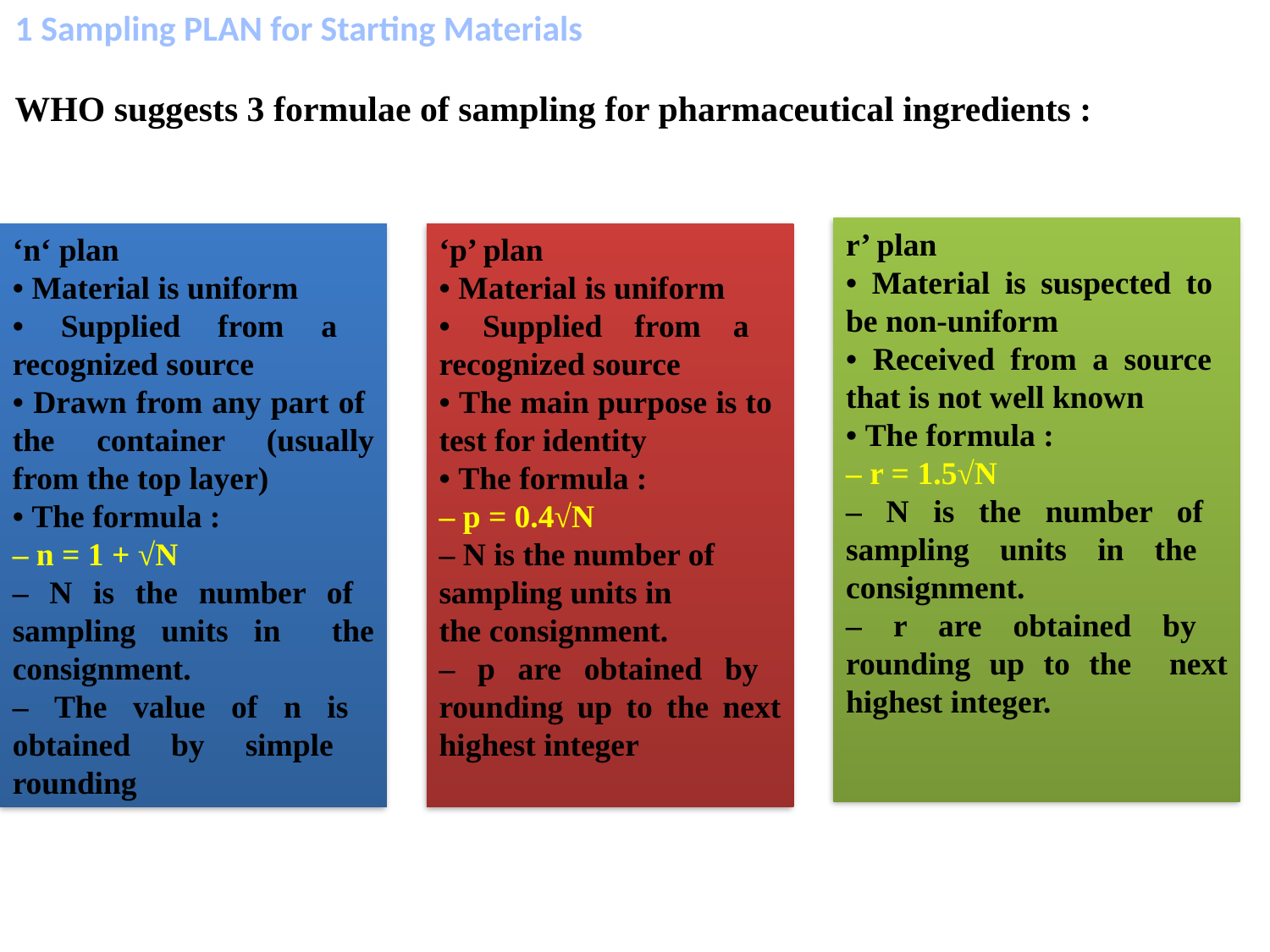

1 Sampling PLAN for Starting Materials

WHO suggests 3 formulae of sampling for pharmaceutical ingredients :
r’ plan
• Material is suspected to  be non-uniform
• Received from a source  that is not well known
• The formula :
– r = 1.5√N
– N is the number of  sampling units in the  consignment.
– r are obtained by  rounding up to the  next highest integer.

‘n‘ plan
• Material is uniform
• Supplied from a  recognized source
• Drawn from any part of  the container (usually from the top layer)
• The formula :
– n = 1 + √N
– N is the number of  sampling units in  the consignment.
– The value of n is  obtained by simple  rounding
‘p’ plan
• Material is uniform
• Supplied from a  recognized source
• The main purpose is to  test for identity
• The formula :
– p = 0.4√N
– N is the number of
sampling units in
the consignment.
– p are obtained by  rounding up to the next highest integer